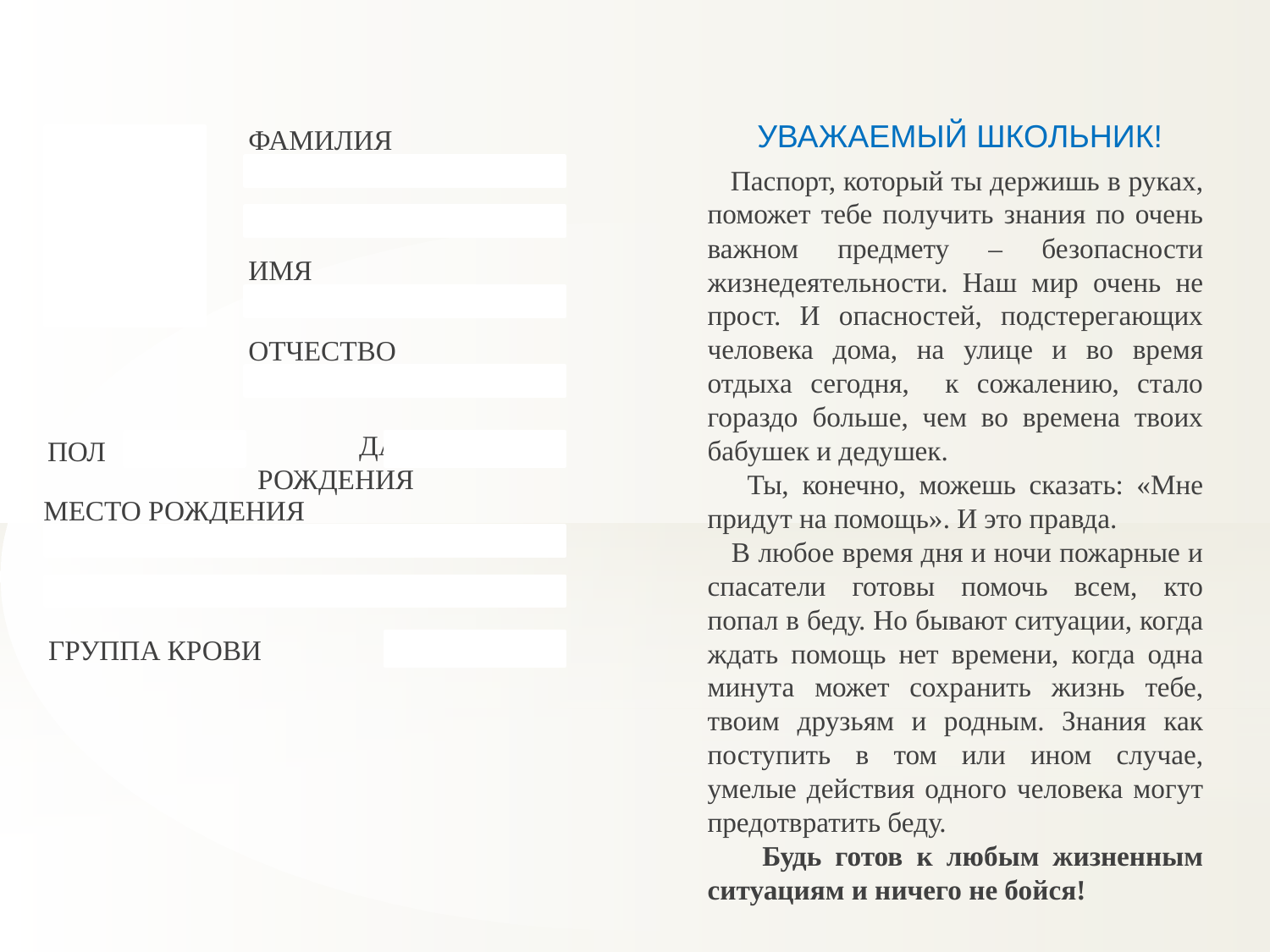

УВАЖАЕМЫЙ ШКОЛЬНИК!
   ФАМИЛИЯ

   Паспорт, который ты держишь в руках, поможет тебе получить знания по очень важном предмету – безопасности жизнедеятельности. Наш мир очень не прост. И опасностей, подстерегающих человека дома, на улице и во время отдыха сегодня,  к сожалению, стало гораздо больше, чем во времена твоих бабушек и дедушек.
   Ты, конечно, можешь сказать: «Мне придут на помощь». И это правда.
   В любое время дня и ночи пожарные и спасатели готовы помочь всем, кто попал в беду. Но бывают ситуации, когда ждать помощь нет времени, когда одна минута может сохранить жизнь тебе, твоим друзьям и родным. Знания как поступить в том или ином случае, умелые действия одного человека могут предотвратить беду.
    Будь готов к любым жизненным ситуациям и ничего не бойся!

   ИМЯ

   ОТЧЕСТВО

   ДАТА РОЖДЕНИЯ
ПОЛ

   МЕСТО РОЖДЕНИЯ

   ГРУППА КРОВИ